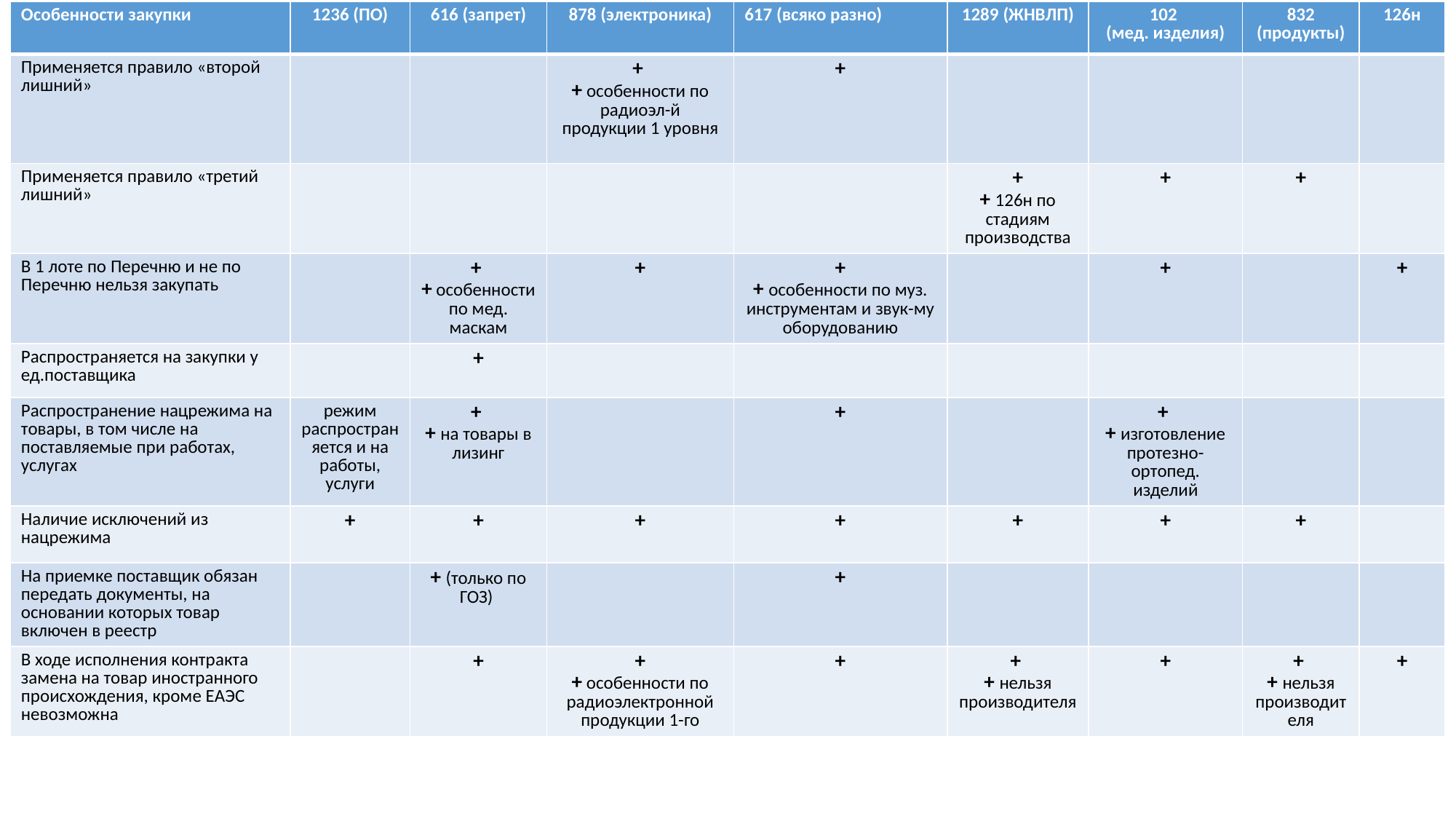

| Особенности закупки | 1236 (ПО) | 616 (запрет) | 878 (электроника) | 617 (всяко разно) | 1289 (ЖНВЛП) | 102 (мед. изделия) | 832 (продукты) | 126н |
| --- | --- | --- | --- | --- | --- | --- | --- | --- |
| Применяется правило «второй лишний» |  |  | + + особенности по радиоэл-й продукции 1 уровня | + |  |  |  |  |
| Применяется правило «третий лишний» |  |  |  |  | + + 126н по стадиям производства | + | + |  |
| В 1 лоте по Перечню и не по Перечню нельзя закупать |  | + + особенности по мед. маскам | + | + + особенности по муз. инструментам и звук-му оборудованию |  | + |  | + |
| Распространяется на закупки у ед.поставщика |  | + |  |  |  |  |  |  |
| Распространение нацрежима на товары, в том числе на поставляемые при работах, услугах | режим распространяется и на работы, услуги | + + на товары в лизинг |  | + |  | + + изготовление протезно-ортопед. изделий |  |  |
| Наличие исключений из нацрежима | + | + | + | + | + | + | + |  |
| На приемке поставщик обязан передать документы, на основании которых товар включен в реестр |  | + (только по ГОЗ) |  | + |  |  |  |  |
| В ходе исполнения контракта замена на товар иностранного происхождения, кроме ЕАЭС невозможна |  | + | + + особенности по радиоэлектронной продукции 1-го | + | + + нельзя производителя | + | + + нельзя производителя | + |